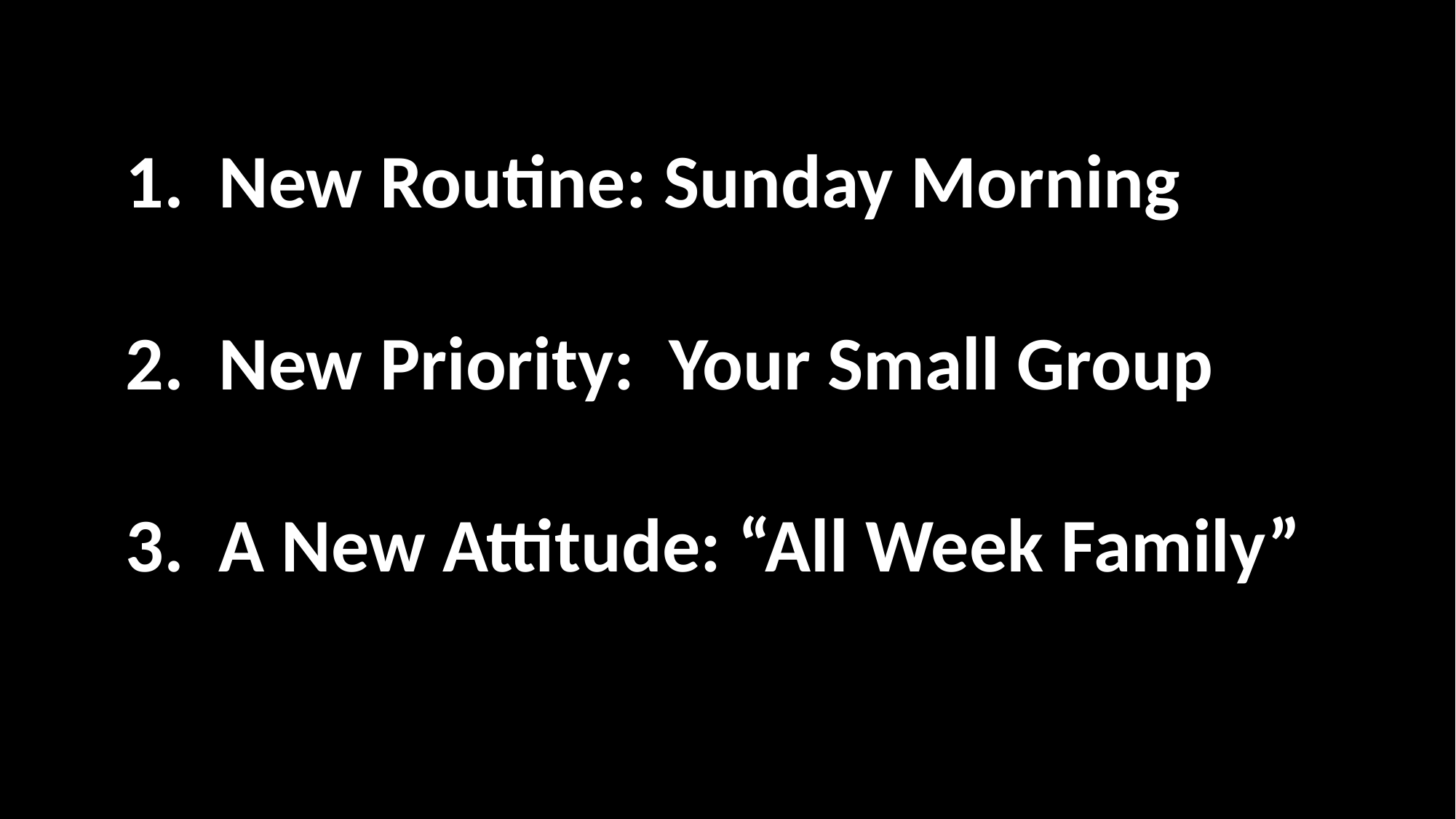

1.  New Routine: Sunday Morning

2.  New Priority:  Your Small Group

3.  A New Attitude: “All Week Family”